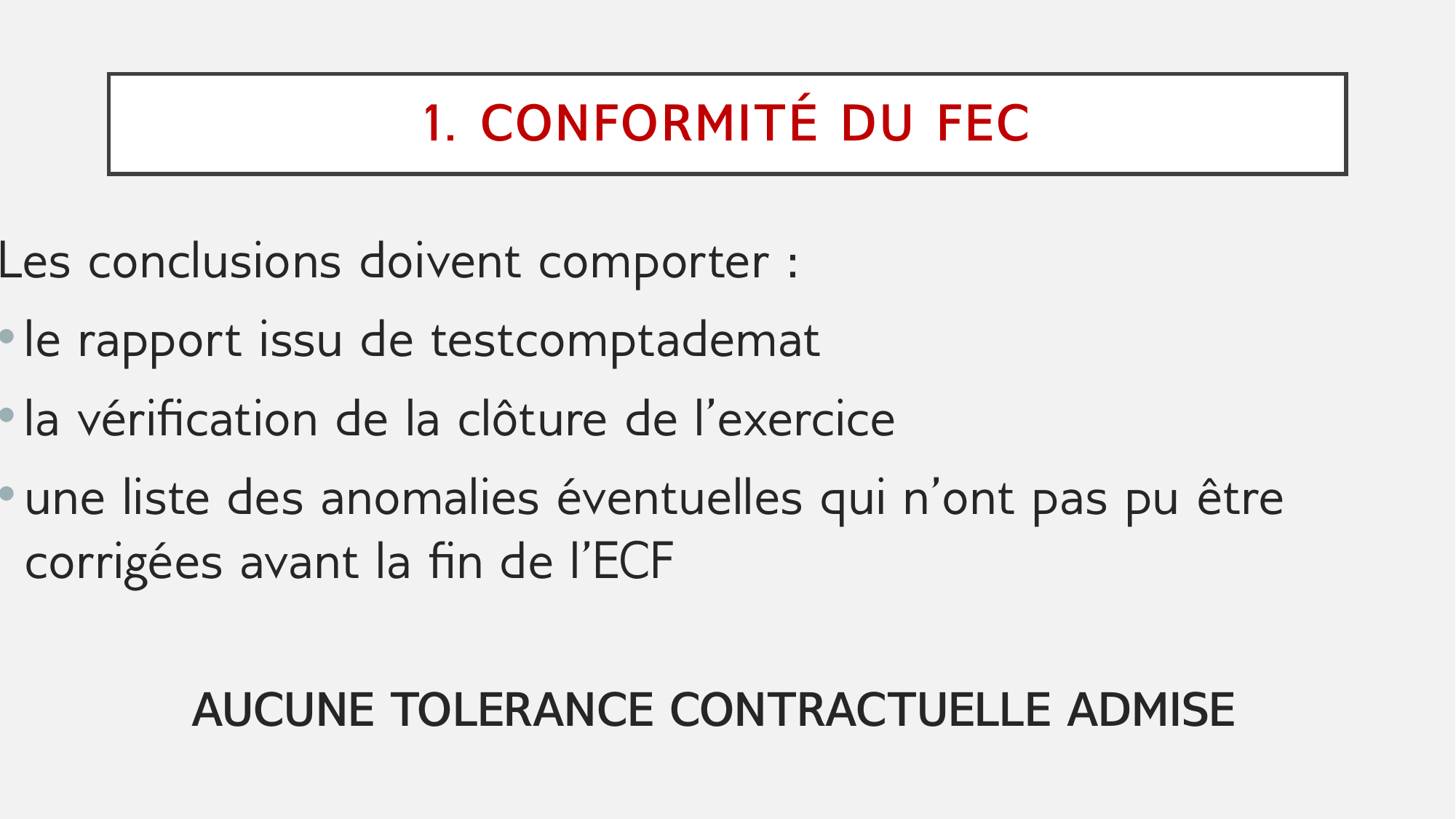

# 1. Conformité du FEC

Les conclusions doivent comporter :
le rapport issu de testcomptademat
la vérification de la clôture de l’exercice
une liste des anomalies éventuelles qui n’ont pas pu être corrigées avant la fin de l’ECF

AUCUNE TOLERANCE CONTRACTUELLE ADMISE